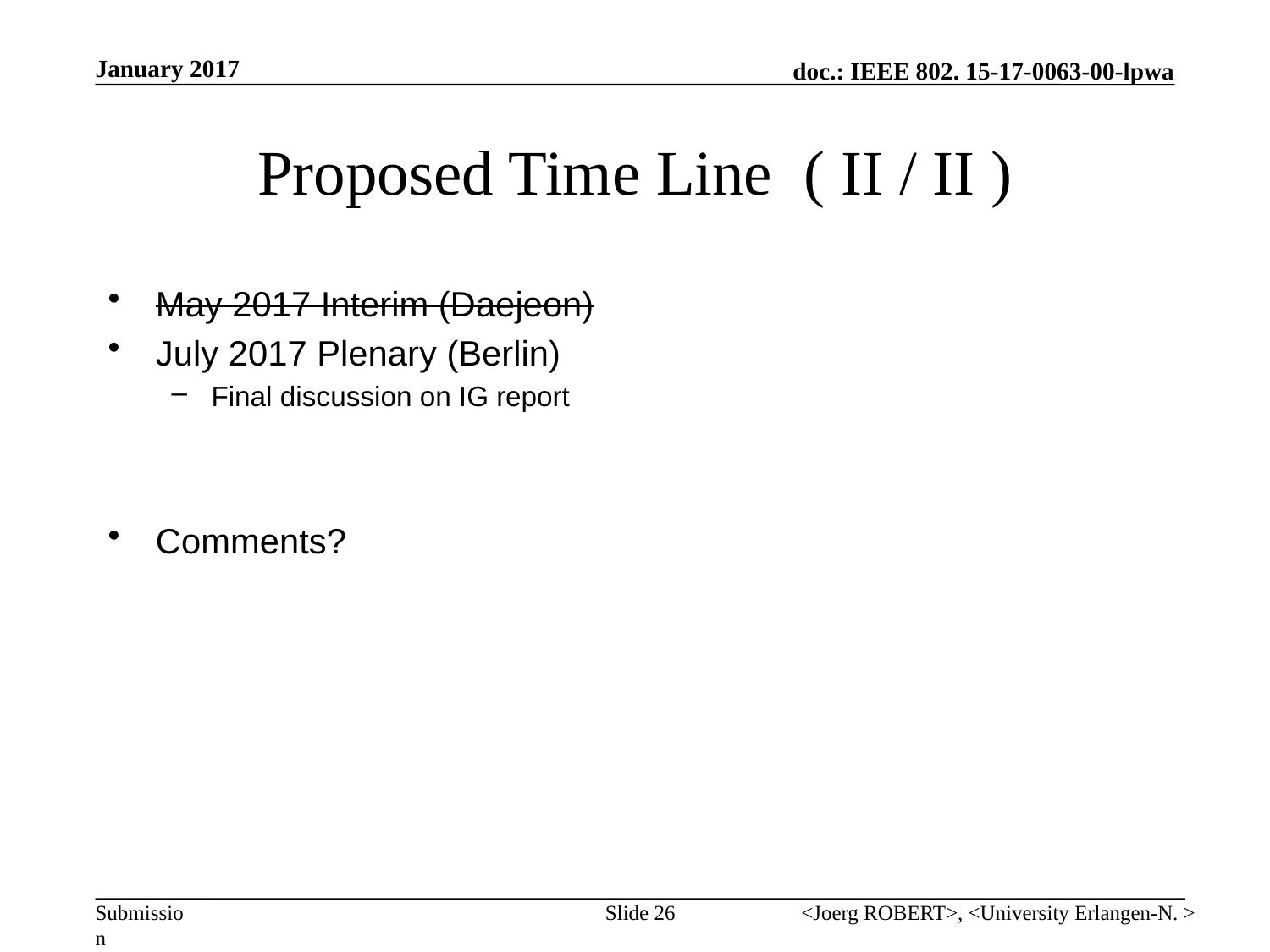

January 2017
# Proposed Time Line  ( II / II )
May 2017 Interim (Daejeon)
July 2017 Plenary (Berlin)
Final discussion on IG report

Comments?

Slide 26
<Joerg ROBERT>, <University Erlangen-N. >